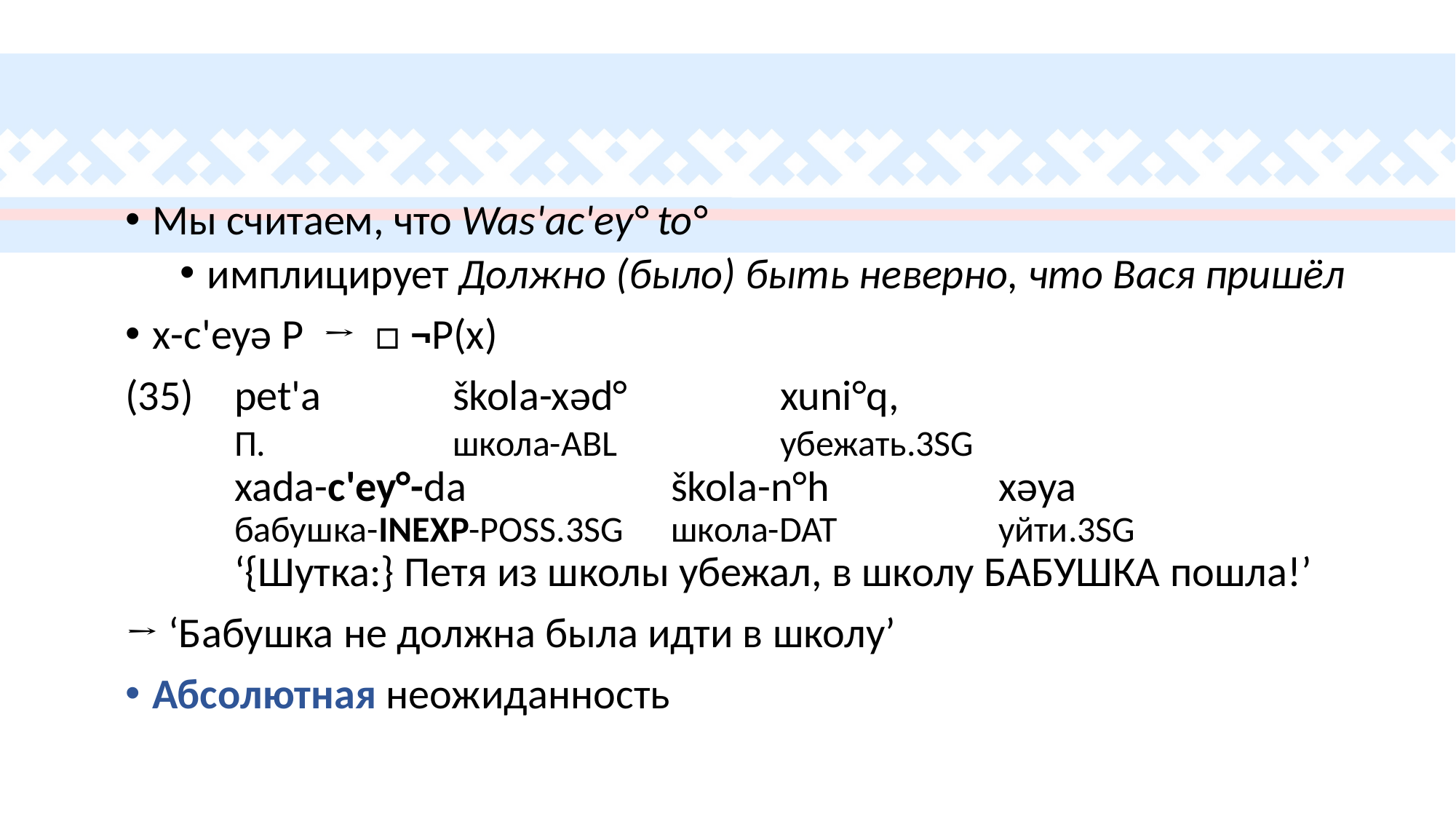

Мы считаем, что Was'aс'ey° to°
имплицирует Должно (было) быть неверно, что Вася пришёл
x-c'eyə P  →  □ ¬P(x)
(35) 	pet'a 		škola-xəd° 		xuni°q,
	П. 		школа-abl 		убежать.3sg
	xada-c'ey°-da 		škola-n°h 		xəya
	бабушка-inexp-poss.3sg	школа-dat		уйти.3sg
	‘{Шутка:} Петя из школы убежал, в школу бабушка пошла!’
→ ‘Бабушка не должна была идти в школу’
Абсолютная неожиданность